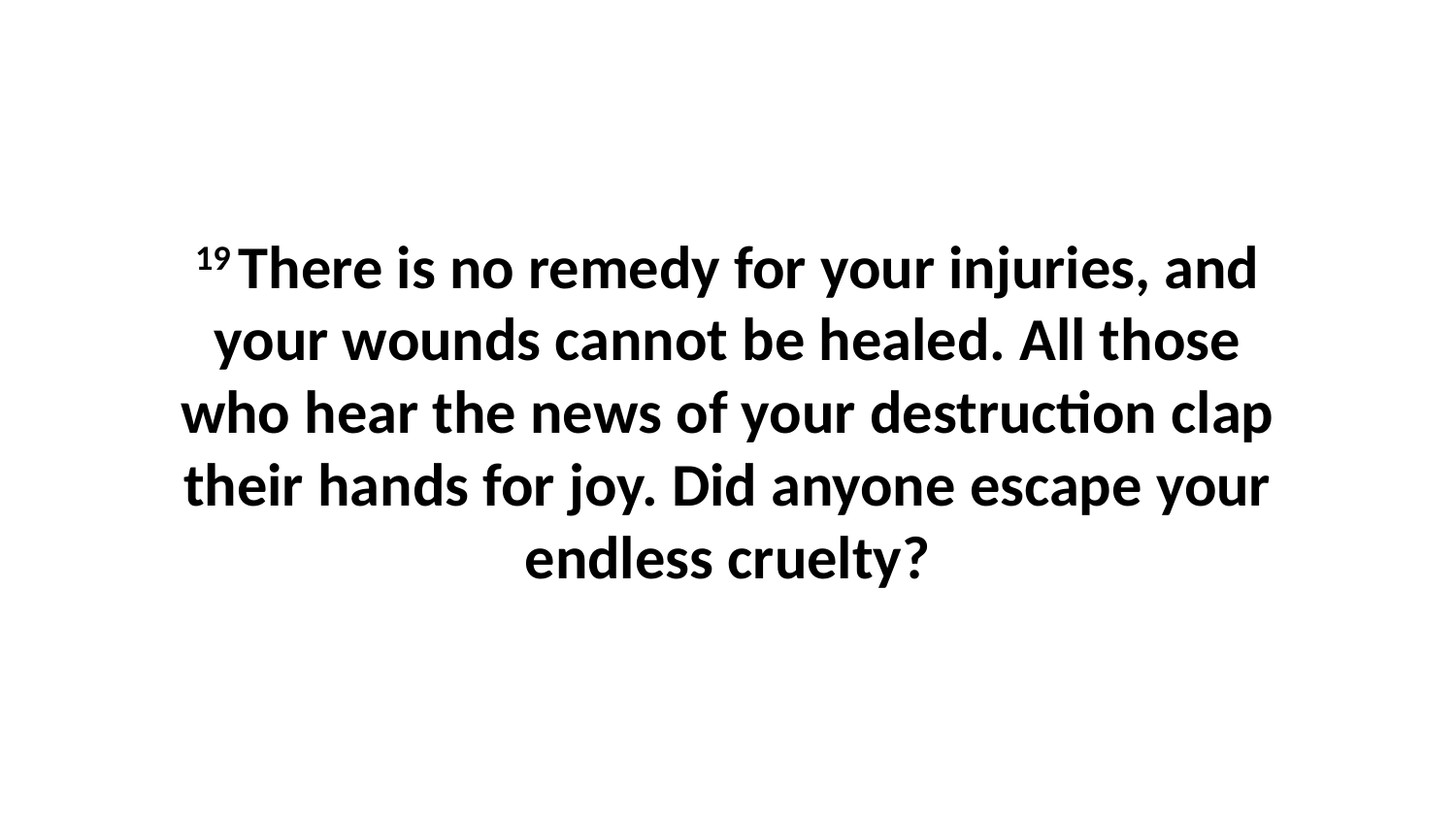

19 There is no remedy for your injuries, and your wounds cannot be healed. All those who hear the news of your destruction clap their hands for joy. Did anyone escape your endless cruelty?